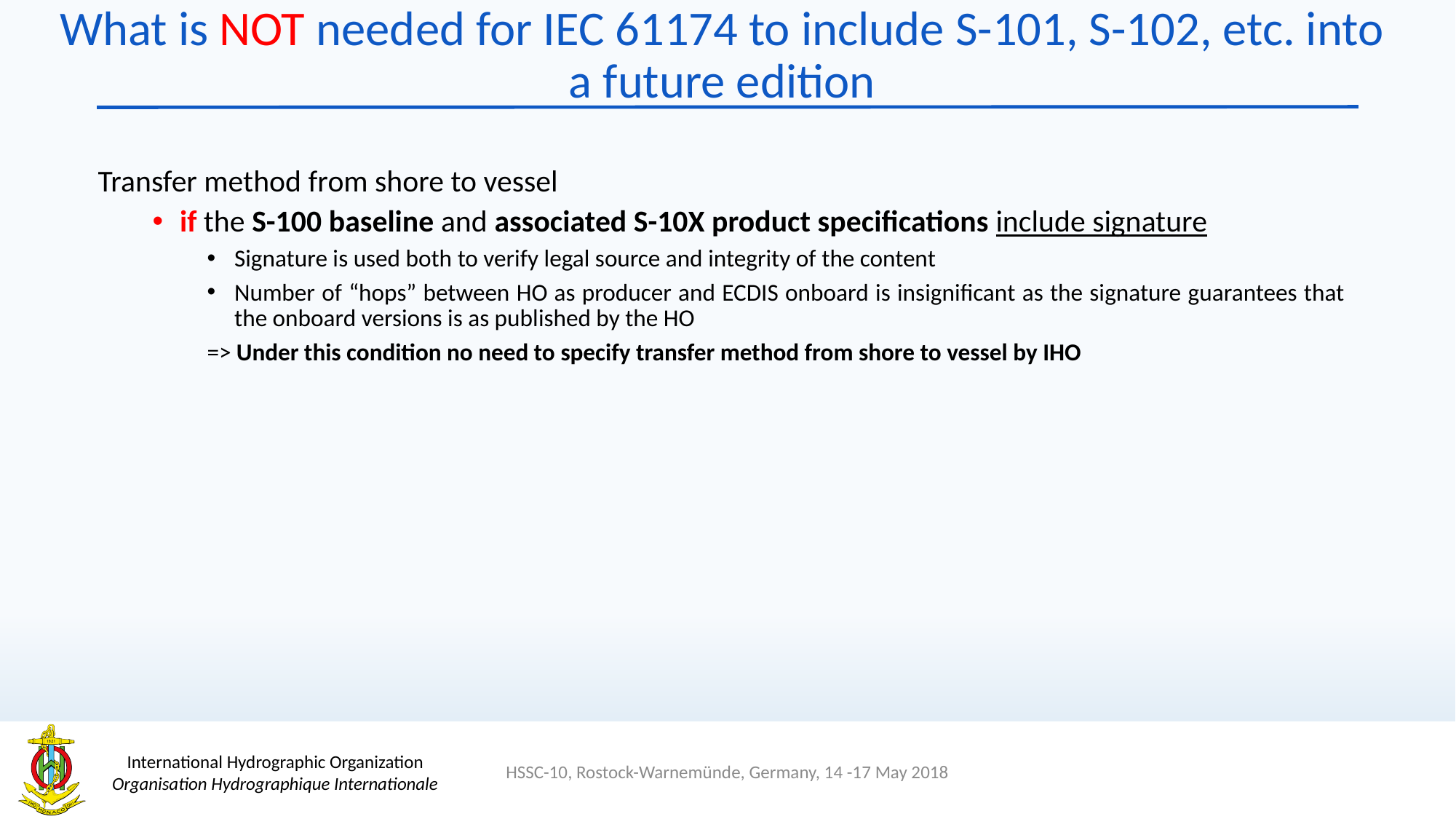

# What is NOT needed for IEC 61174 to include S-101, S-102, etc. into a future edition
Transfer method from shore to vessel
if the S-100 baseline and associated S-10X product specifications include signature
Signature is used both to verify legal source and integrity of the content
Number of “hops” between HO as producer and ECDIS onboard is insignificant as the signature guarantees that the onboard versions is as published by the HO
=> Under this condition no need to specify transfer method from shore to vessel by IHO

HSSC-10, Rostock-Warnemünde, Germany, 14 -17 May 2018